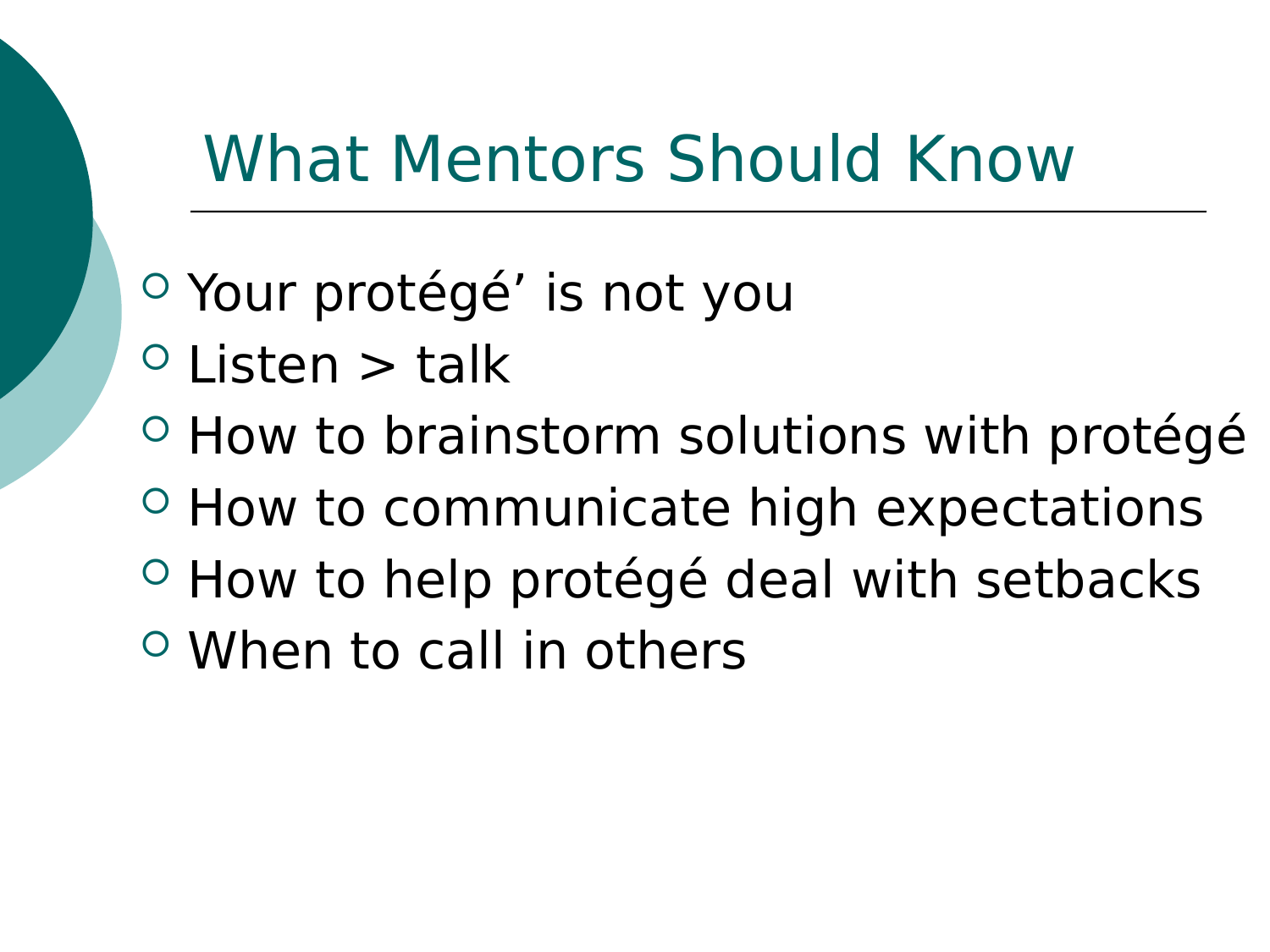

# What Mentors Should Know
Your protégé’ is not you
Listen > talk
How to brainstorm solutions with protégé
How to communicate high expectations
How to help protégé deal with setbacks
When to call in others